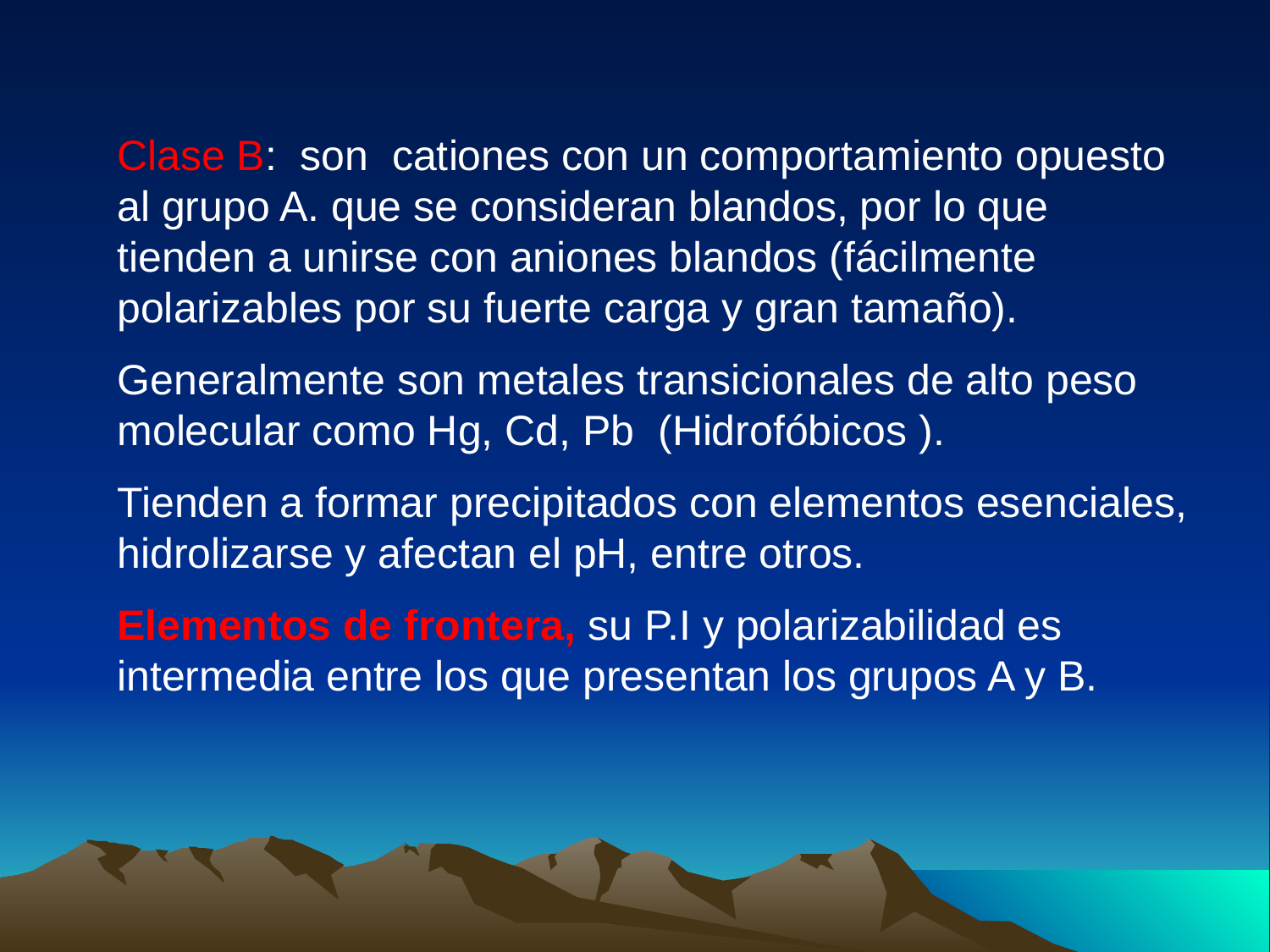

Clase B:  son  cationes con un comportamiento opuesto al grupo A. que se consideran blandos, por lo que tienden a unirse con aniones blandos (fácilmente polarizables por su fuerte carga y gran tamaño).
Generalmente son metales transicionales de alto peso molecular como Hg, Cd, Pb  (Hidrofóbicos ).
Tienden a formar precipitados con elementos esenciales, hidrolizarse y afectan el pH, entre otros.
Elementos de frontera, su P.I y polarizabilidad es intermedia entre los que presentan los grupos A y B.